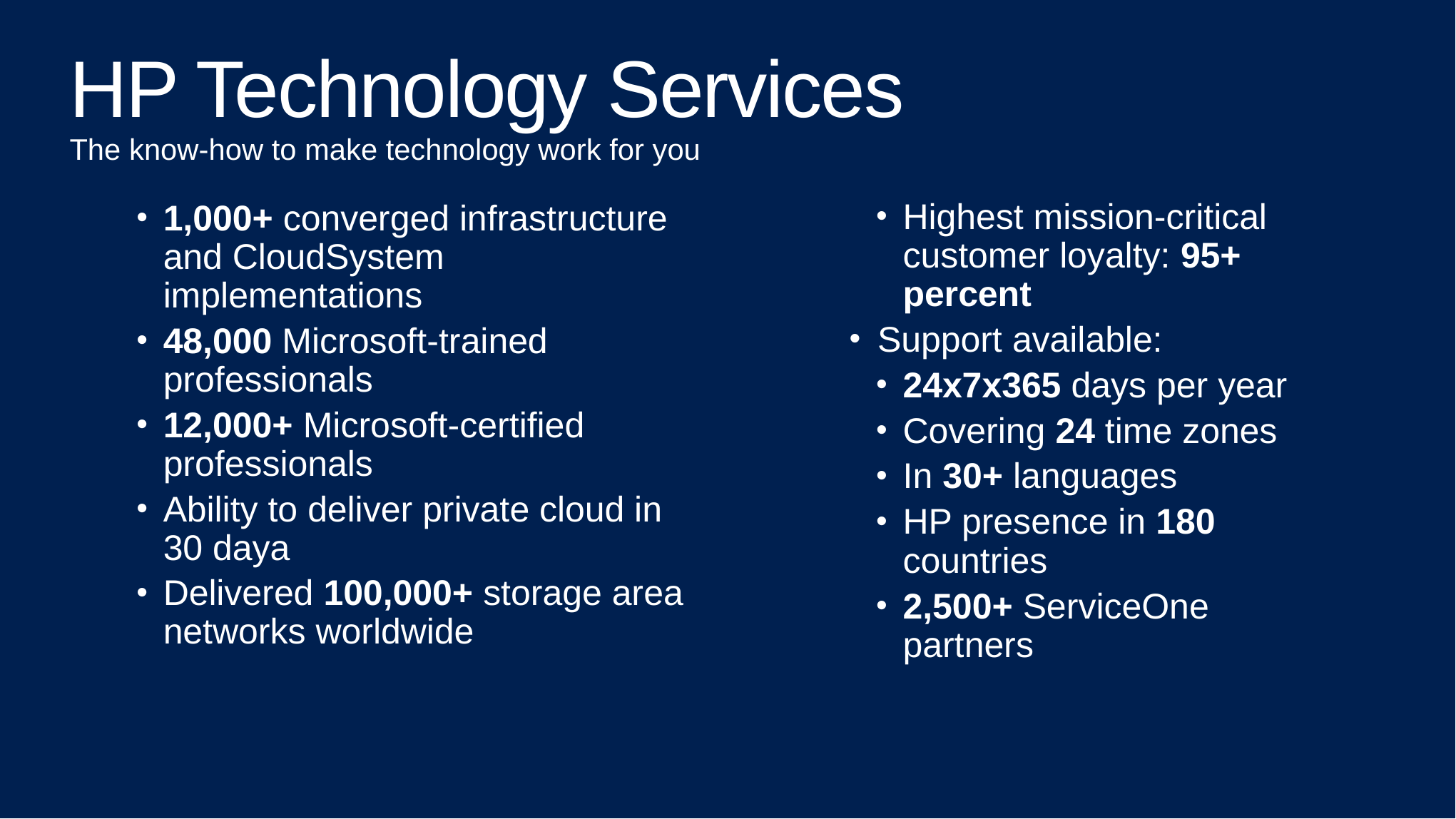

# HP Technology Services
The know-how to make technology work for you
Highest mission-critical customer loyalty: 95+ percent
Support available:
24x7x365 days per year
Covering 24 time zones
In 30+ languages
HP presence in 180 countries
2,500+ ServiceOne partners

1,000+ converged infrastructure and CloudSystem implementations
48,000 Microsoft-trained professionals
12,000+ Microsoft-certified professionals
Ability to deliver private cloud in 30 daya
Delivered 100,000+ storage area networks worldwide